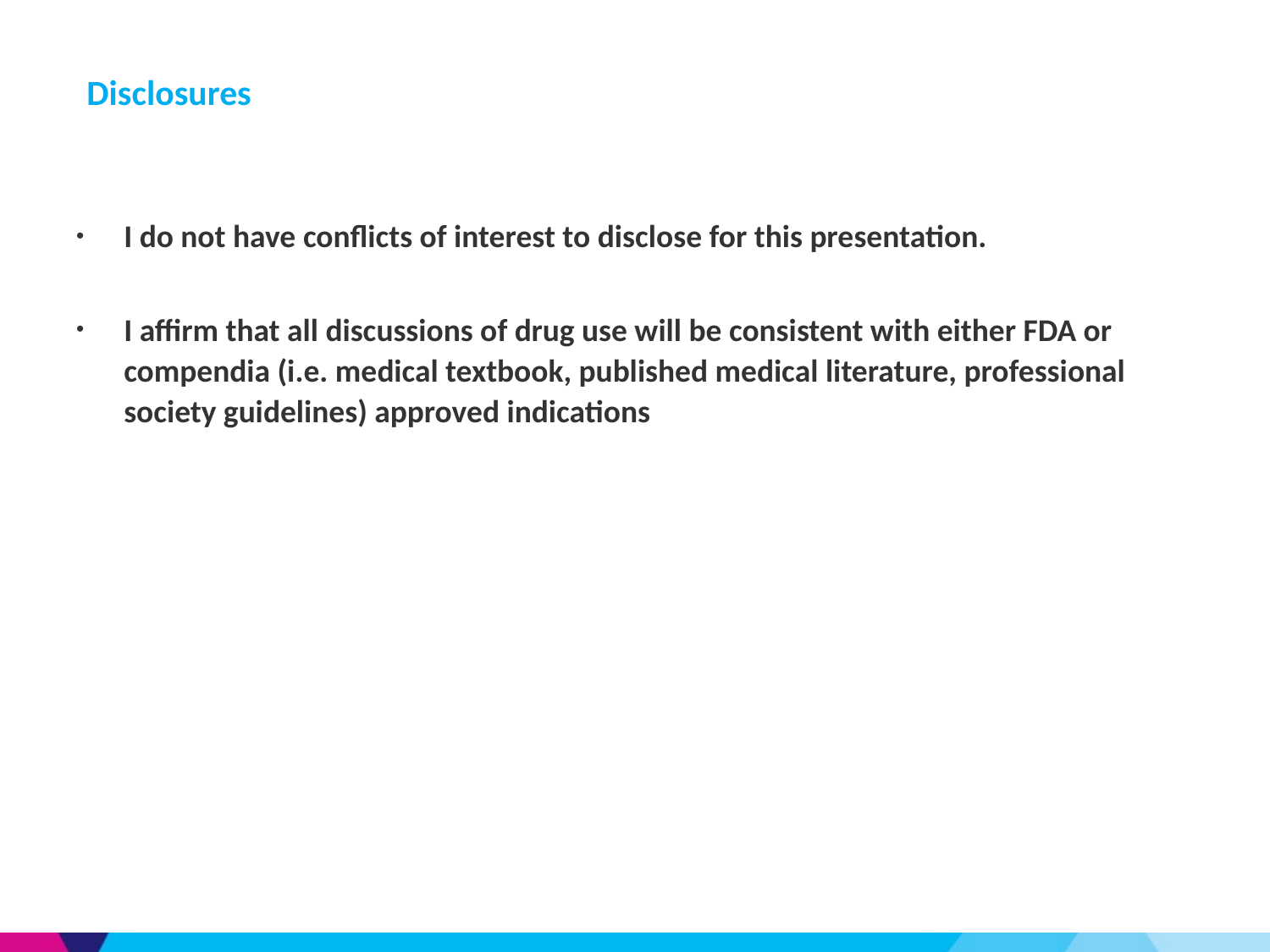

#
Disclosures
I do not have conflicts of interest to disclose for this presentation.

I affirm that all discussions of drug use will be consistent with either FDA or compendia (i.e. medical textbook, published medical literature, professional society guidelines) approved indications